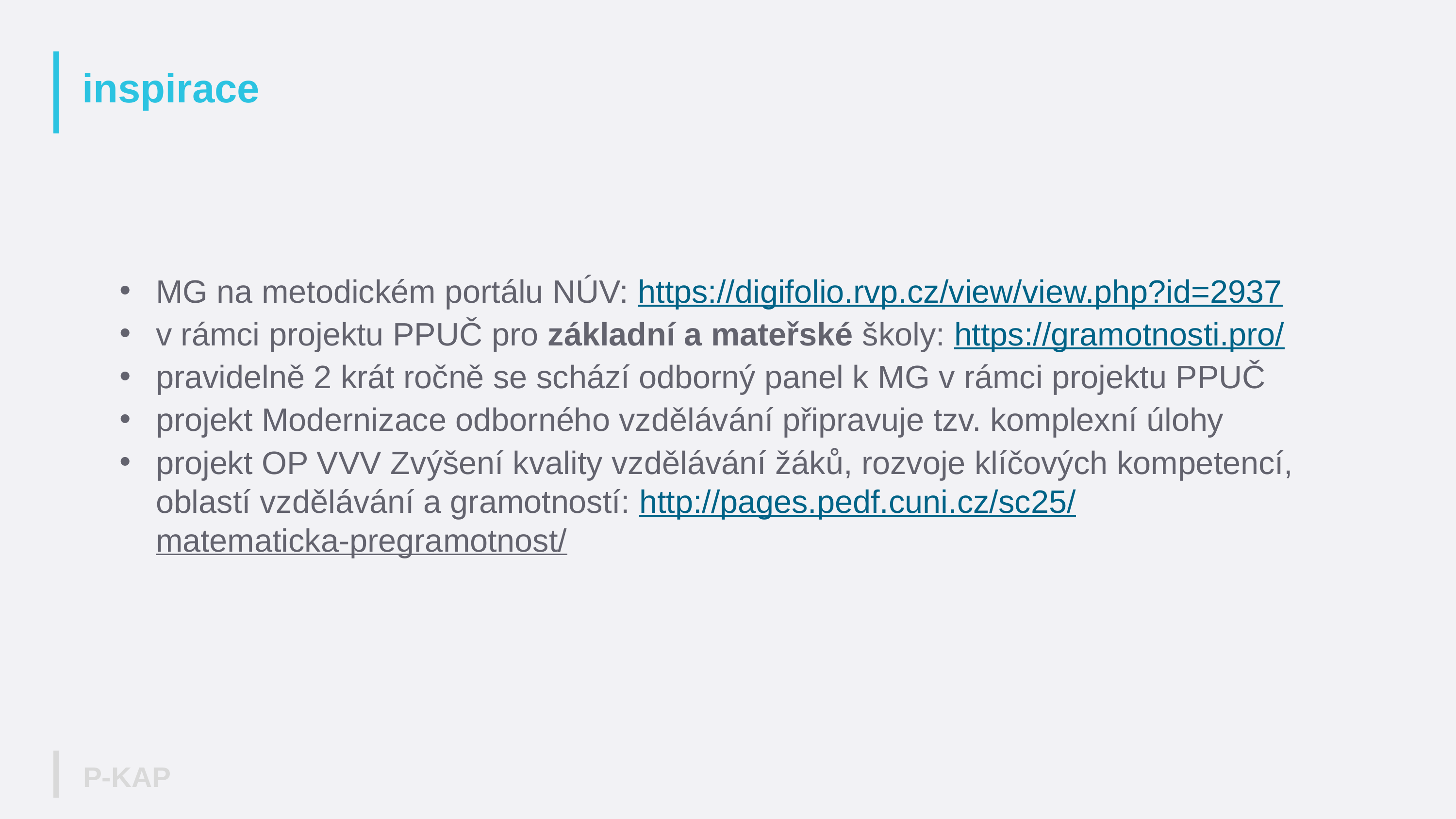

# inspirace

MG na metodickém portálu NÚV: https://digifolio.rvp.cz/view/view.php?id=2937
v rámci projektu PPUČ pro základní a mateřské školy: https://gramotnosti.pro/
pravidelně 2 krát ročně se schází odborný panel k MG v rámci projektu PPUČ
projekt Modernizace odborného vzdělávání připravuje tzv. komplexní úlohy
projekt OP VVV Zvýšení kvality vzdělávání žáků, rozvoje klíčových kompetencí, oblastí vzdělávání a gramotností: http://pages.pedf.cuni.cz/sc25/matematicka-pregramotnost/